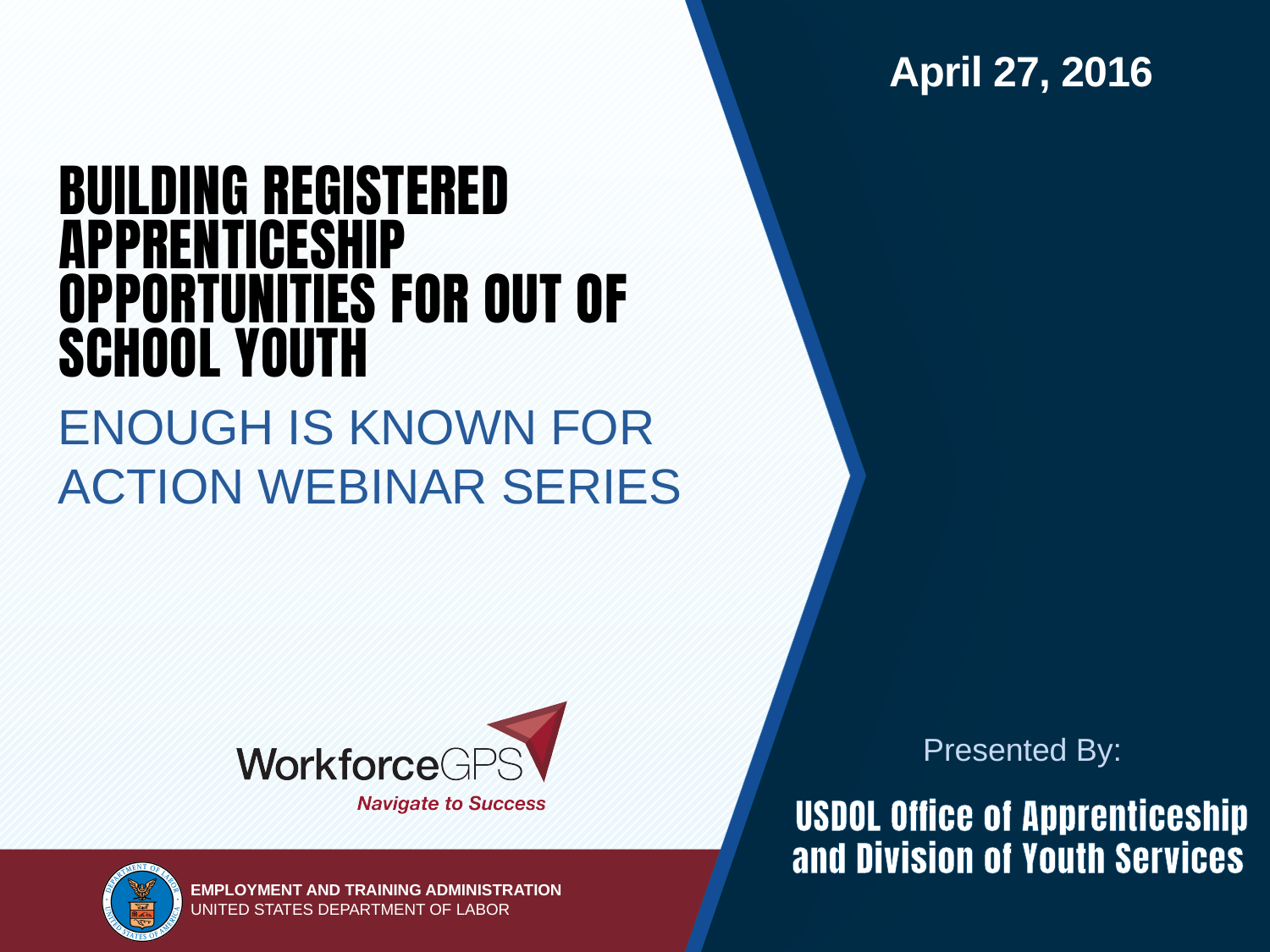

# Building Registered Apprenticeship Opportunities for Out of School Youth
Enough is known for action webinar series
USDOL Office of Apprenticeship and Division of Youth Services